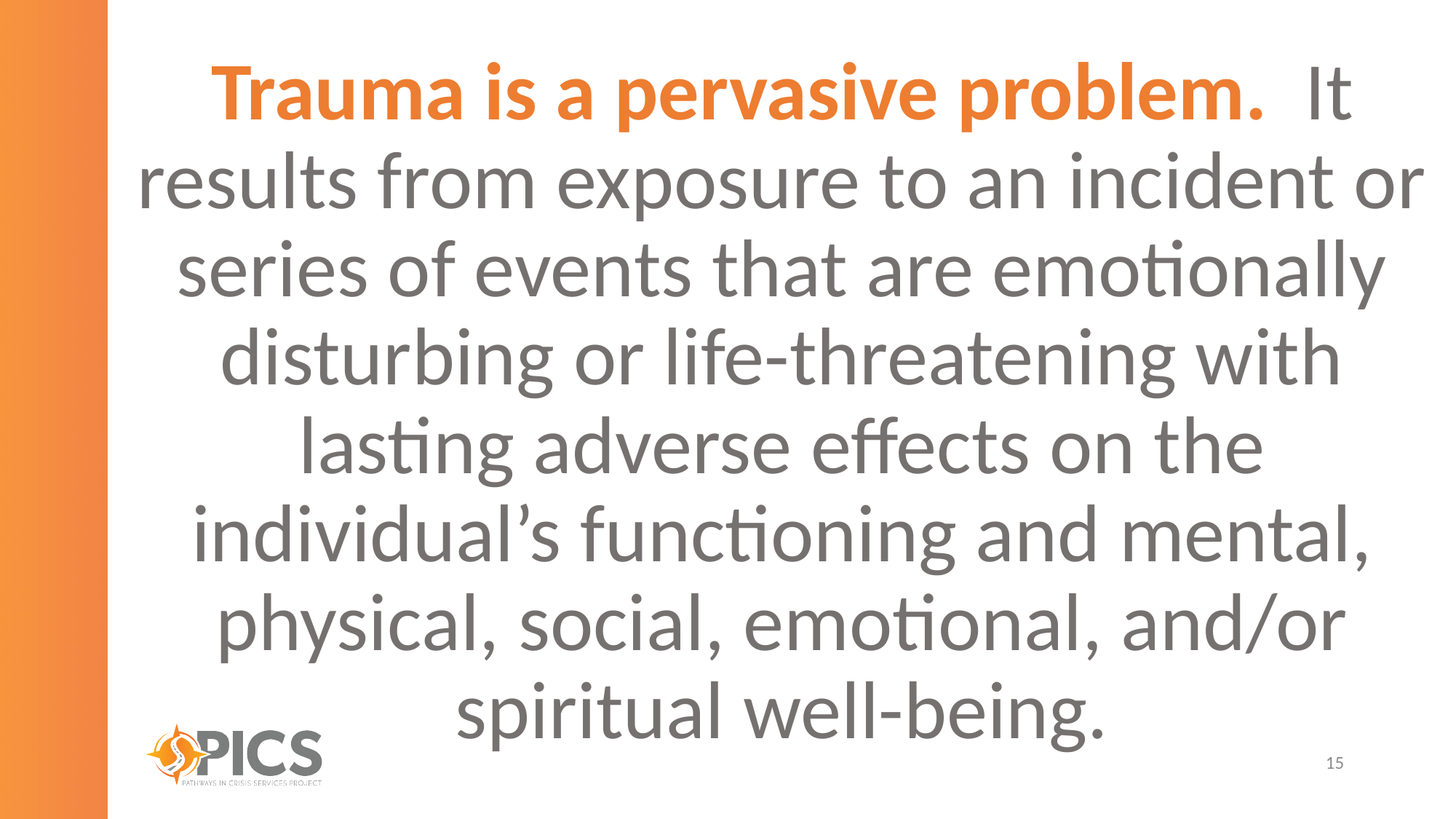

Trauma is a pervasive problem.  It results from exposure to an incident or series of events that are emotionally disturbing or life-threatening with lasting adverse effects on the individual’s functioning and mental, physical, social, emotional, and/or spiritual well-being.
15